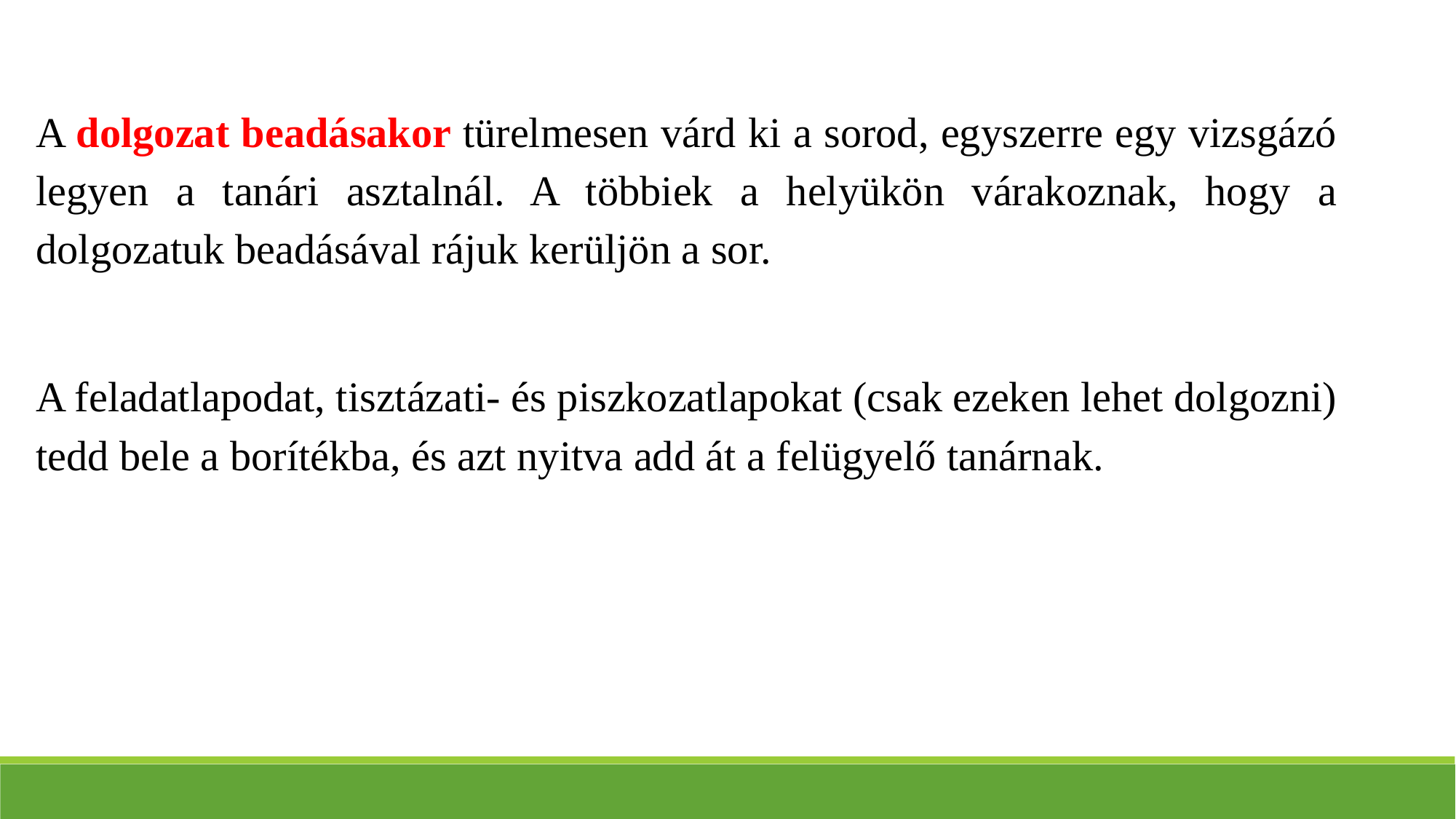

A dolgozat beadásakor türelmesen várd ki a sorod, egyszerre egy vizsgázó legyen a tanári asztalnál. A többiek a helyükön várakoznak, hogy a dolgozatuk beadásával rájuk kerüljön a sor.

A feladatlapodat, tisztázati- és piszkozatlapokat (csak ezeken lehet dolgozni) tedd bele a borítékba, és azt nyitva add át a felügyelő tanárnak.